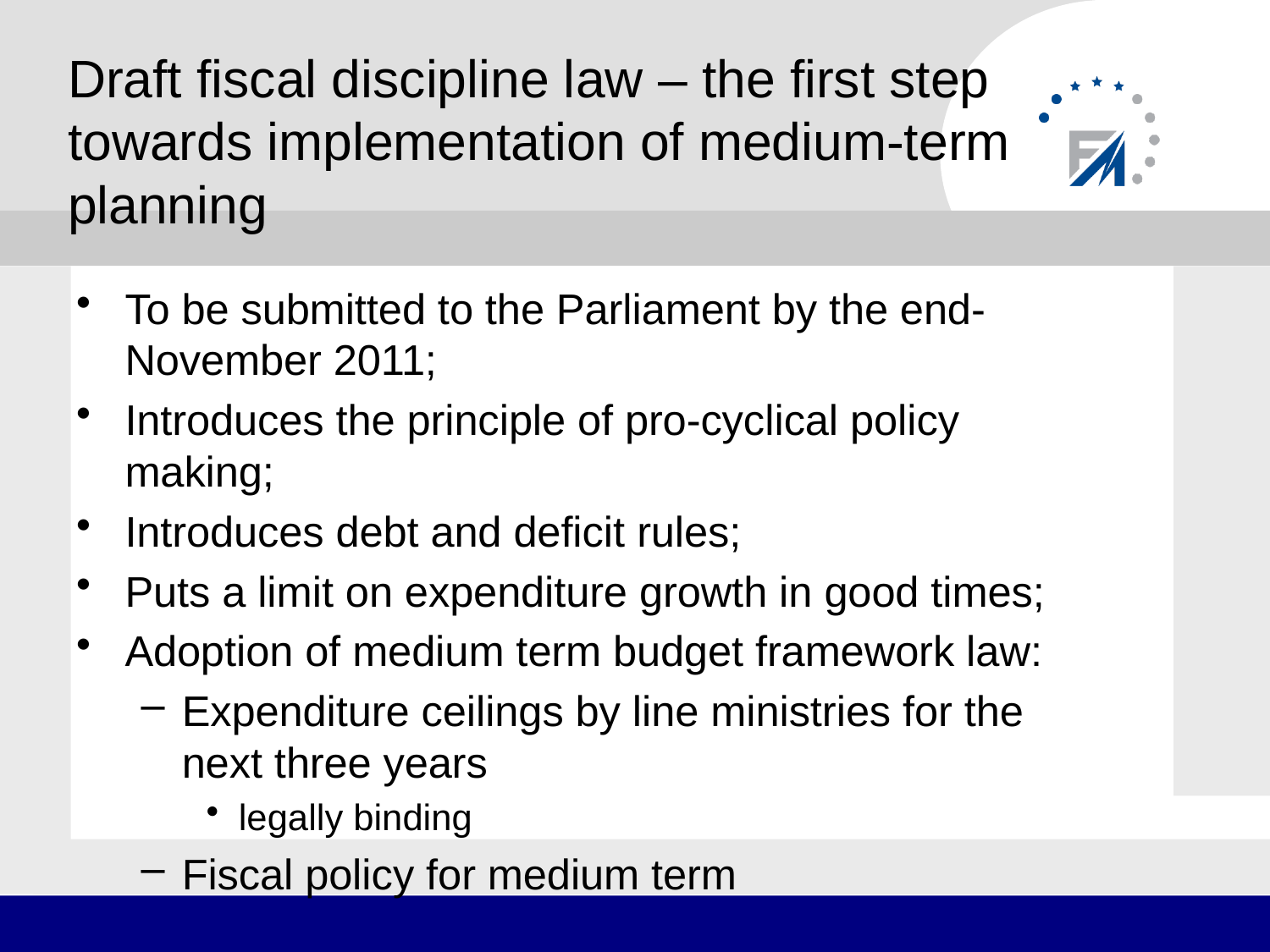

# Draft fiscal discipline law – the first step towards implementation of medium-term planning
To be submitted to the Parliament by the end-November 2011;
Introduces the principle of pro-cyclical policy making;
Introduces debt and deficit rules;
Puts a limit on expenditure growth in good times;
Adoption of medium term budget framework law:
Expenditure ceilings by line ministries for the next three years
legally binding
Fiscal policy for medium term